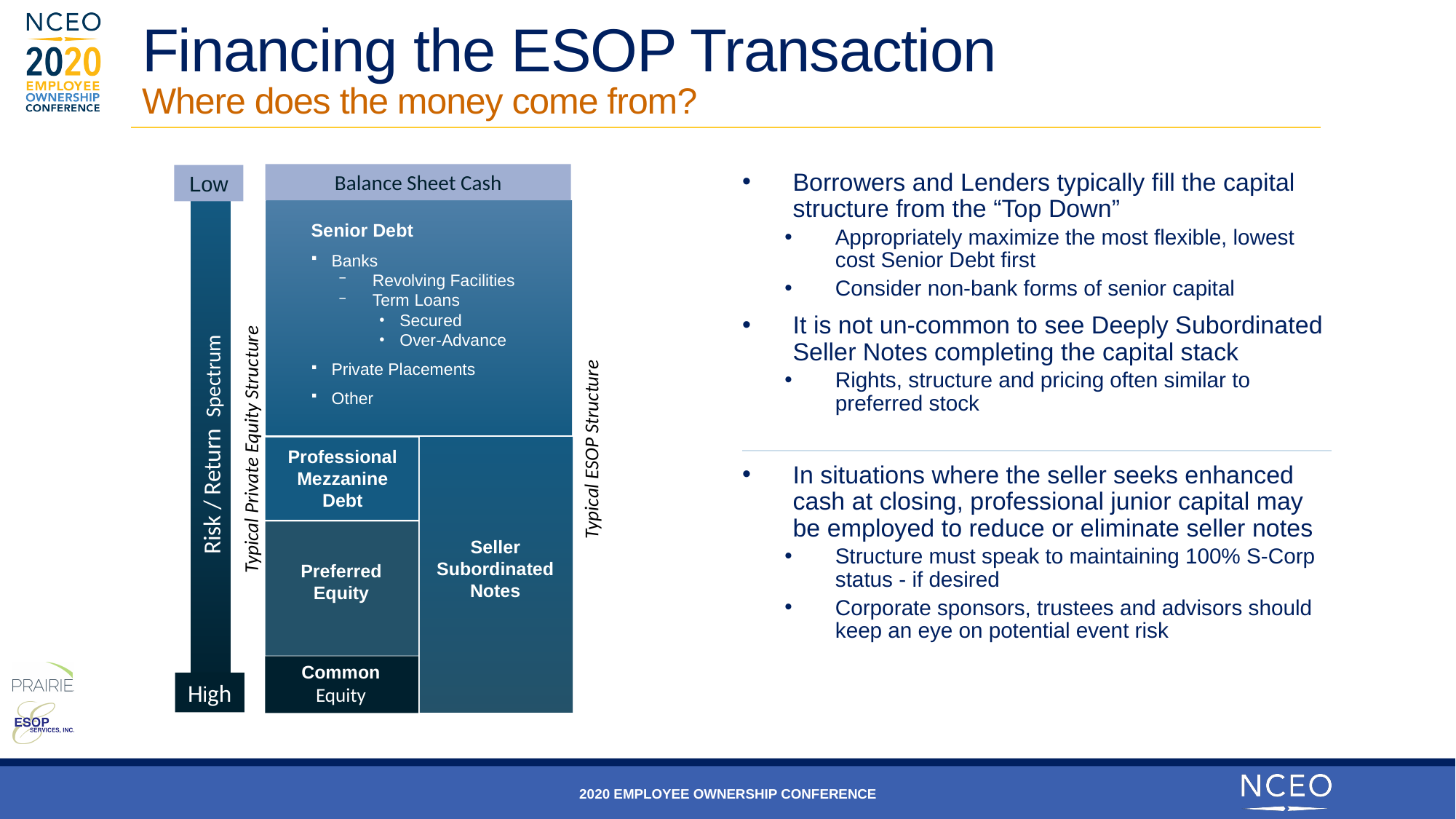

# Financing the ESOP Transaction Where does the money come from?
Balance Sheet Cash
Low
Risk / Return  Spectrum
High

Senior Debt
Banks
Revolving Facilities
Term Loans
Secured
Over-Advance
Private Placements
Other
Professional Mezzanine
Debt
Seller Subordinated Notes
Preferred
Equity
Common
Equity
Typical Private Equity Structure
Typical ESOP Structure
Borrowers and Lenders typically fill the capital structure from the “Top Down”
Appropriately maximize the most flexible, lowest cost Senior Debt first
Consider non-bank forms of senior capital
It is not un-common to see Deeply Subordinated Seller Notes completing the capital stack
Rights, structure and pricing often similar to preferred stock

In situations where the seller seeks enhanced cash at closing, professional junior capital may be employed to reduce or eliminate seller notes
Structure must speak to maintaining 100% S-Corp status - if desired
Corporate sponsors, trustees and advisors should keep an eye on potential event risk
2020 Employee ownership Conference